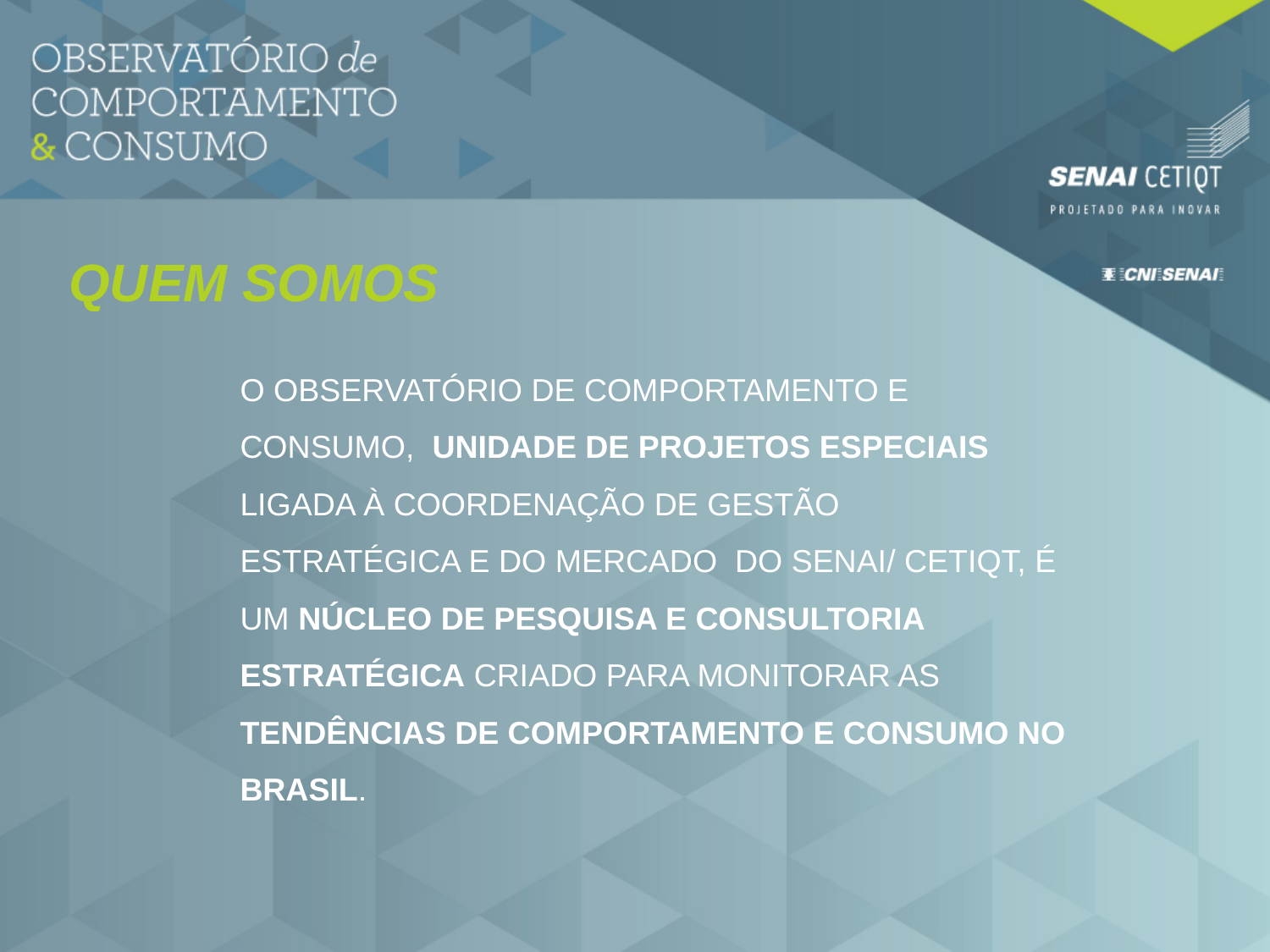

QUEM SOMOS

O Observatório de Comportamento e Consumo,  unidade de projetos especiais ligada à Coordenação de Gestão Estratégica e do Mercado  do SENAI/ CETIQT, é um núcleo de pesquisa e consultoria estratégica criado para monitorar as tendências de comportamento e consumo no Brasil.